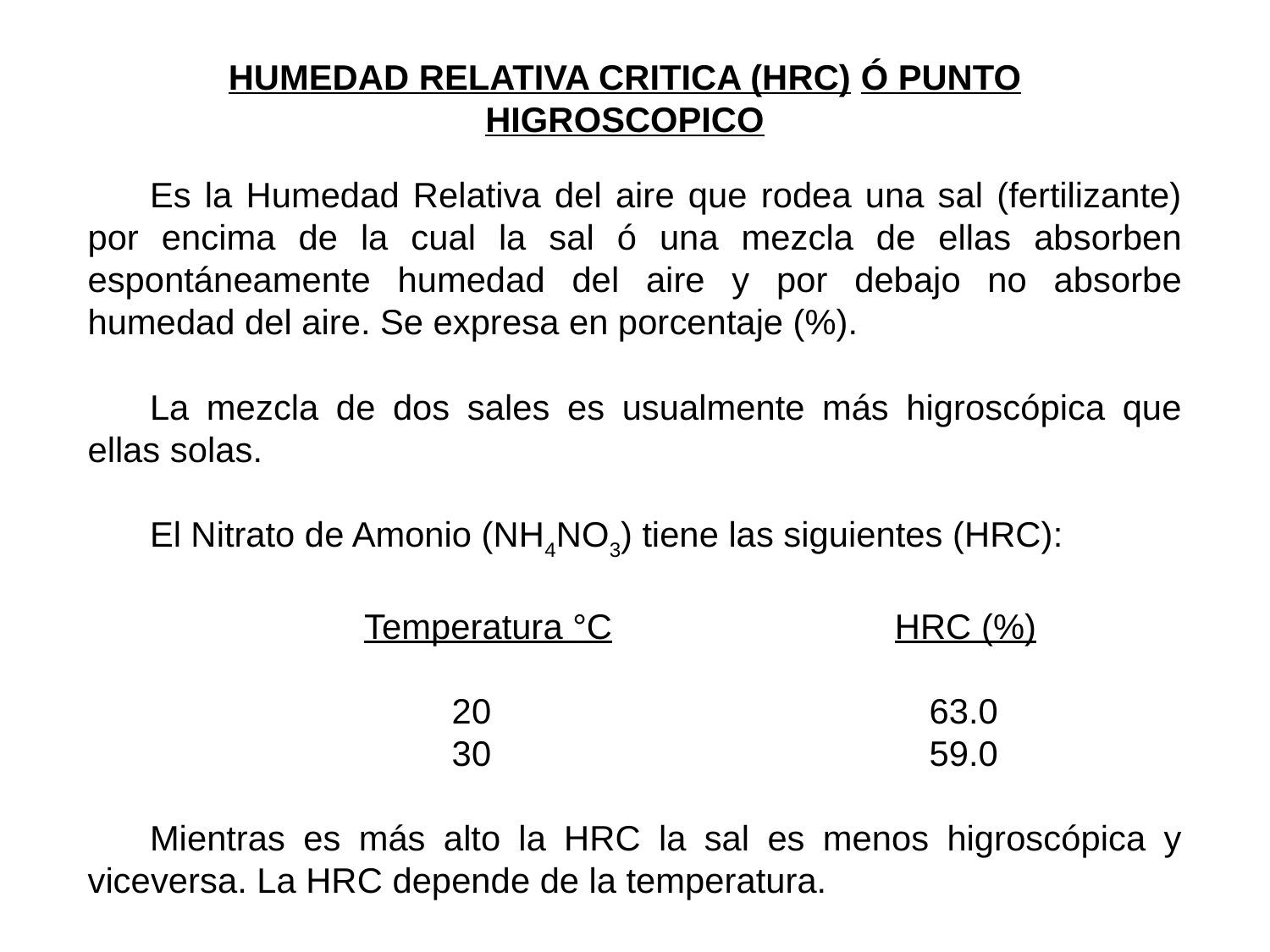

HUMEDAD RELATIVA CRITICA (HRC) Ó PUNTO HIGROSCOPICO
Es la Humedad Relativa del aire que rodea una sal (fertilizante) por encima de la cual la sal ó una mezcla de ellas absorben espontáneamente humedad del aire y por debajo no absorbe humedad del aire. Se expresa en porcentaje (%).

La mezcla de dos sales es usualmente más higroscópica que ellas solas.

El Nitrato de Amonio (NH4NO3) tiene las siguientes (HRC):

                      Temperatura °C                             HRC (%)

                               20                                             63.0
                               30                                             59.0

Mientras es más alto la HRC la sal es menos higroscópica y viceversa. La HRC depende de la temperatura.